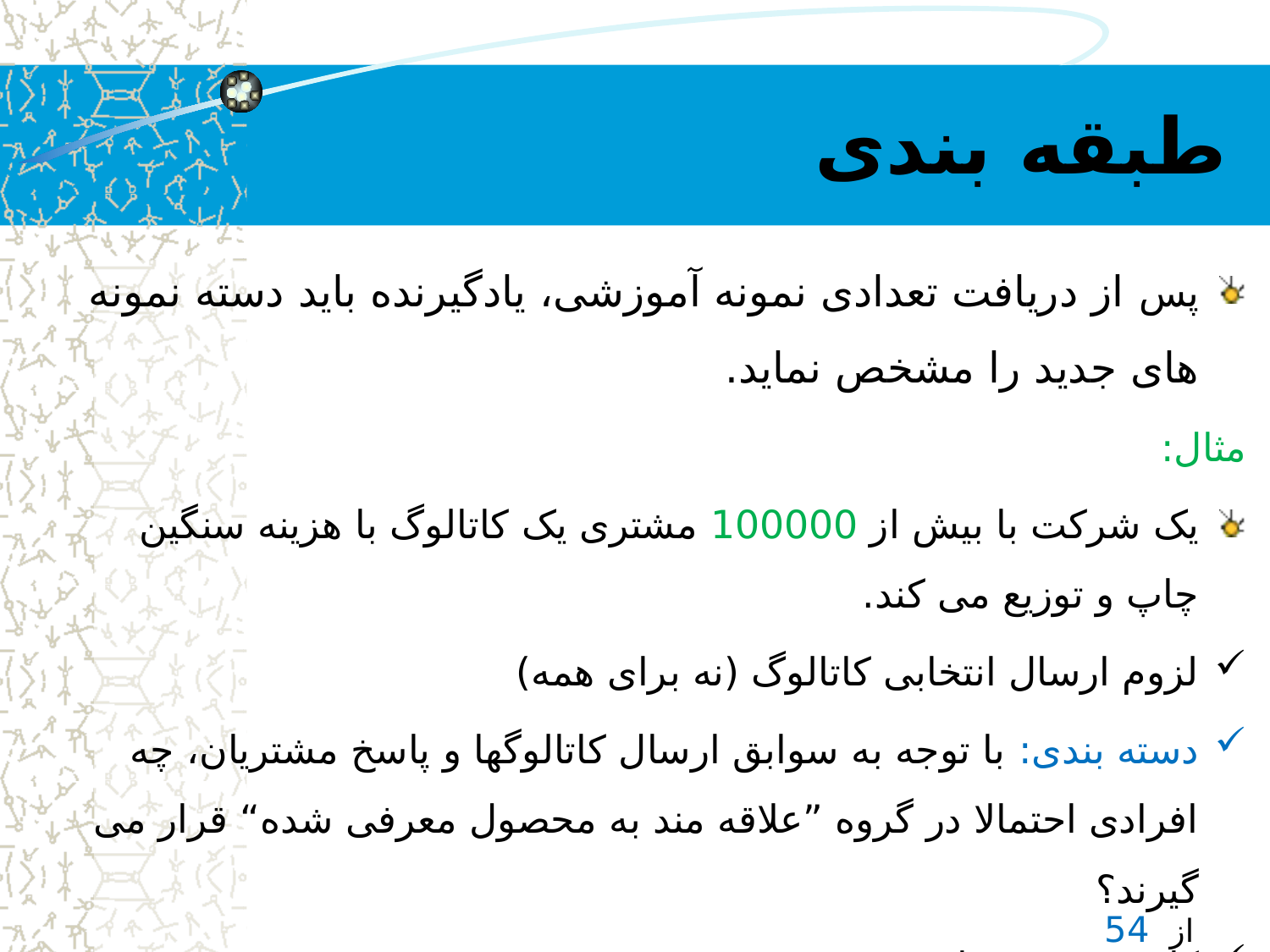

# طبقه بندی
پس از دريافت تعدادی نمونه آموزشی، يادگيرنده بايد دسته نمونه های جديد را مشخص نمايد.
مثال:
يک شرکت با بيش از 100000 مشتری يک کاتالوگ با هزينه سنگين چاپ و توزيع می کند.
لزوم ارسال انتخابی کاتالوگ (نه برای همه)
دسته بندی: با توجه به سوابق ارسال کاتالوگها و پاسخ مشتريان، چه افرادی احتمالا در گروه ”علاقه مند به محصول معرفی شده“ قرار می گيرند؟
کاهش هزينه ها